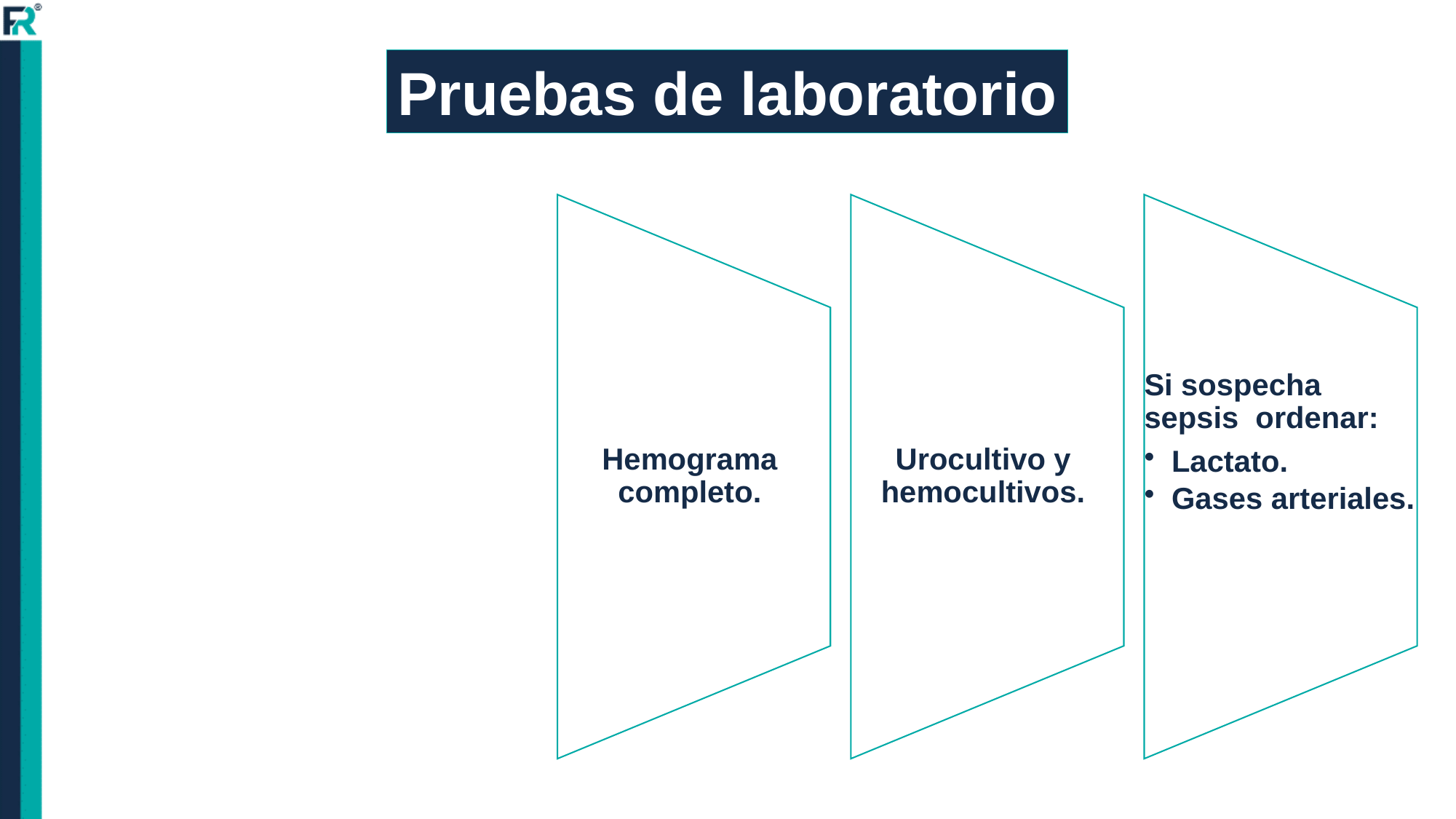

Pruebas de laboratorio
Hemograma  completo.
Urocultivo y  hemocultivos.

Si sospecha sepsis  ordenar:
Lactato.
Gases arteriales.